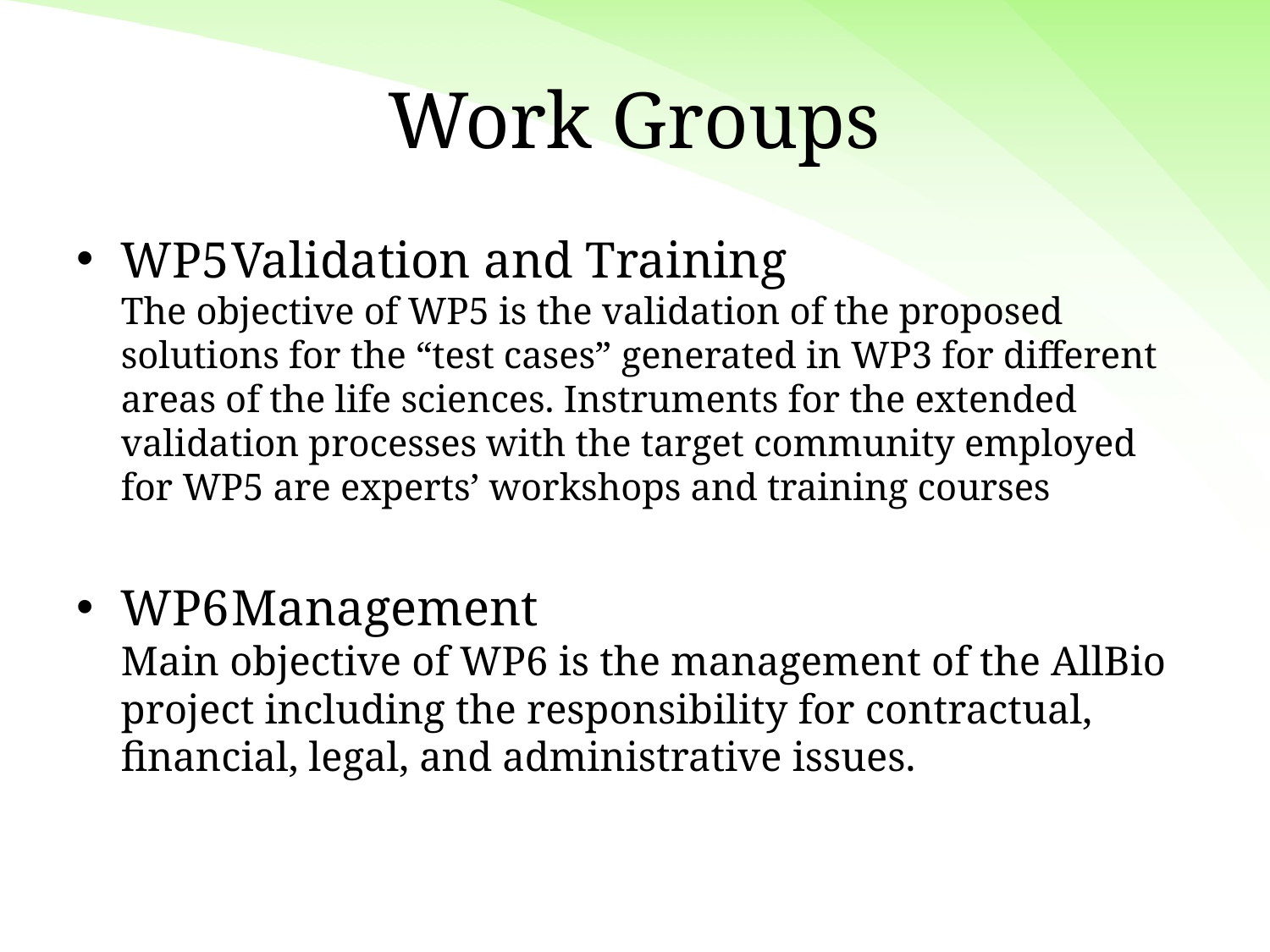

# Work Groups
WP5	Validation and Training
The objective of WP5 is the validation of the proposed solutions for the “test cases” generated in WP3 for different areas of the life sciences. Instruments for the extended validation processes with the target community employed for WP5 are experts’ workshops and training courses
WP6	Management
Main objective of WP6 is the management of the AllBio project including the responsibility for contractual, financial, legal, and administrative issues.